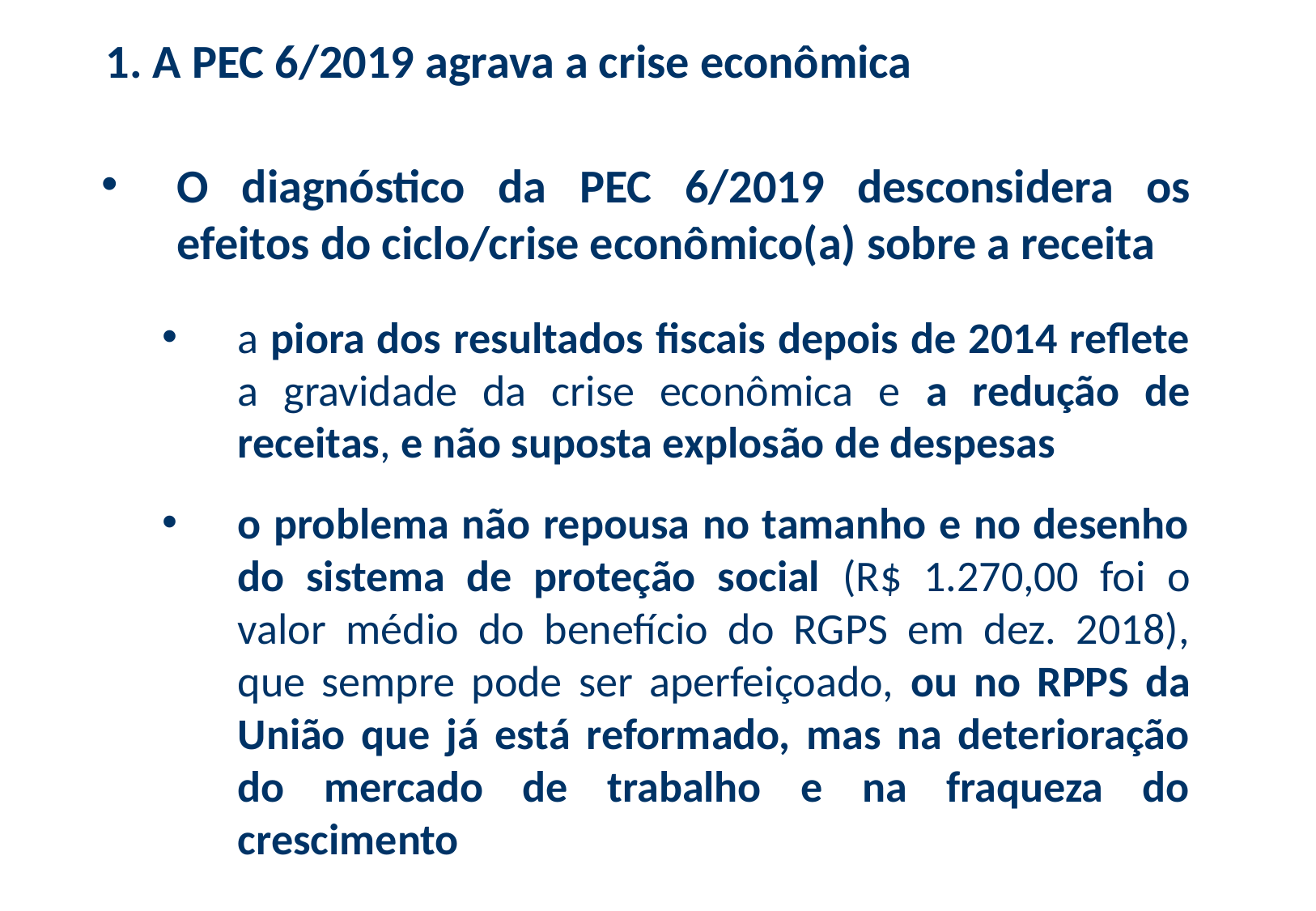

1. A PEC 6/2019 agrava a crise econômica
O diagnóstico da PEC 6/2019 desconsidera os efeitos do ciclo/crise econômico(a) sobre a receita

a piora dos resultados fiscais depois de 2014 reflete a gravidade da crise econômica e a redução de receitas, e não suposta explosão de despesas

o problema não repousa no tamanho e no desenho do sistema de proteção social (R$ 1.270,00 foi o valor médio do benefício do RGPS em dez. 2018), que sempre pode ser aperfeiçoado, ou no RPPS da União que já está reformado, mas na deterioração do mercado de trabalho e na fraqueza do crescimento
6